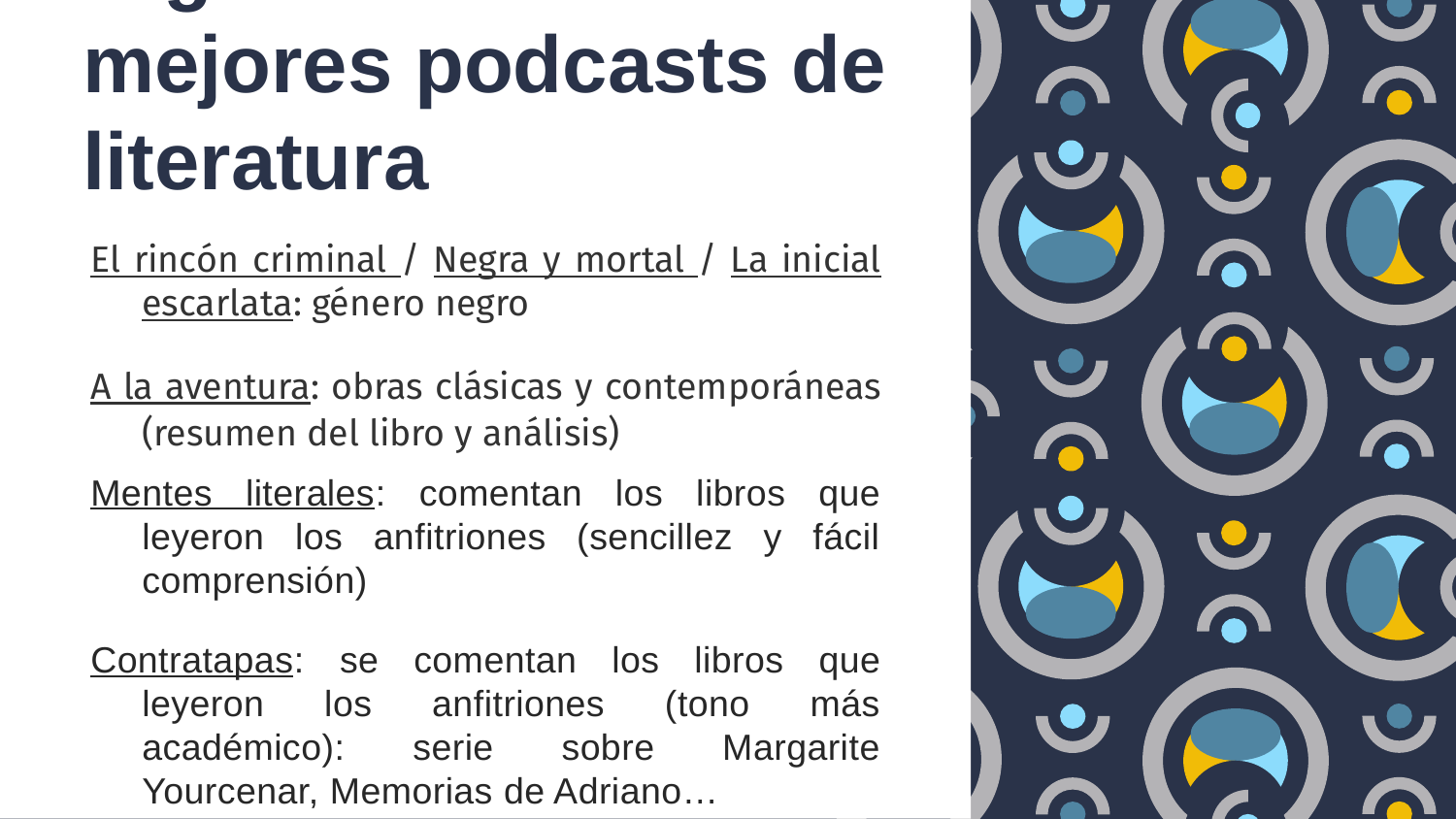

Algunos de los mejores podcasts de literatura

El rincón criminal / Negra y mortal / La inicial escarlata: género negro
A la aventura: obras clásicas y contemporáneas (resumen del libro y análisis)
Mentes literales: comentan los libros que leyeron los anfitriones (sencillez y fácil comprensión)
Contratapas: se comentan los libros que leyeron los anfitriones (tono más académico): serie sobre Margarite Yourcenar, Memorias de Adriano…